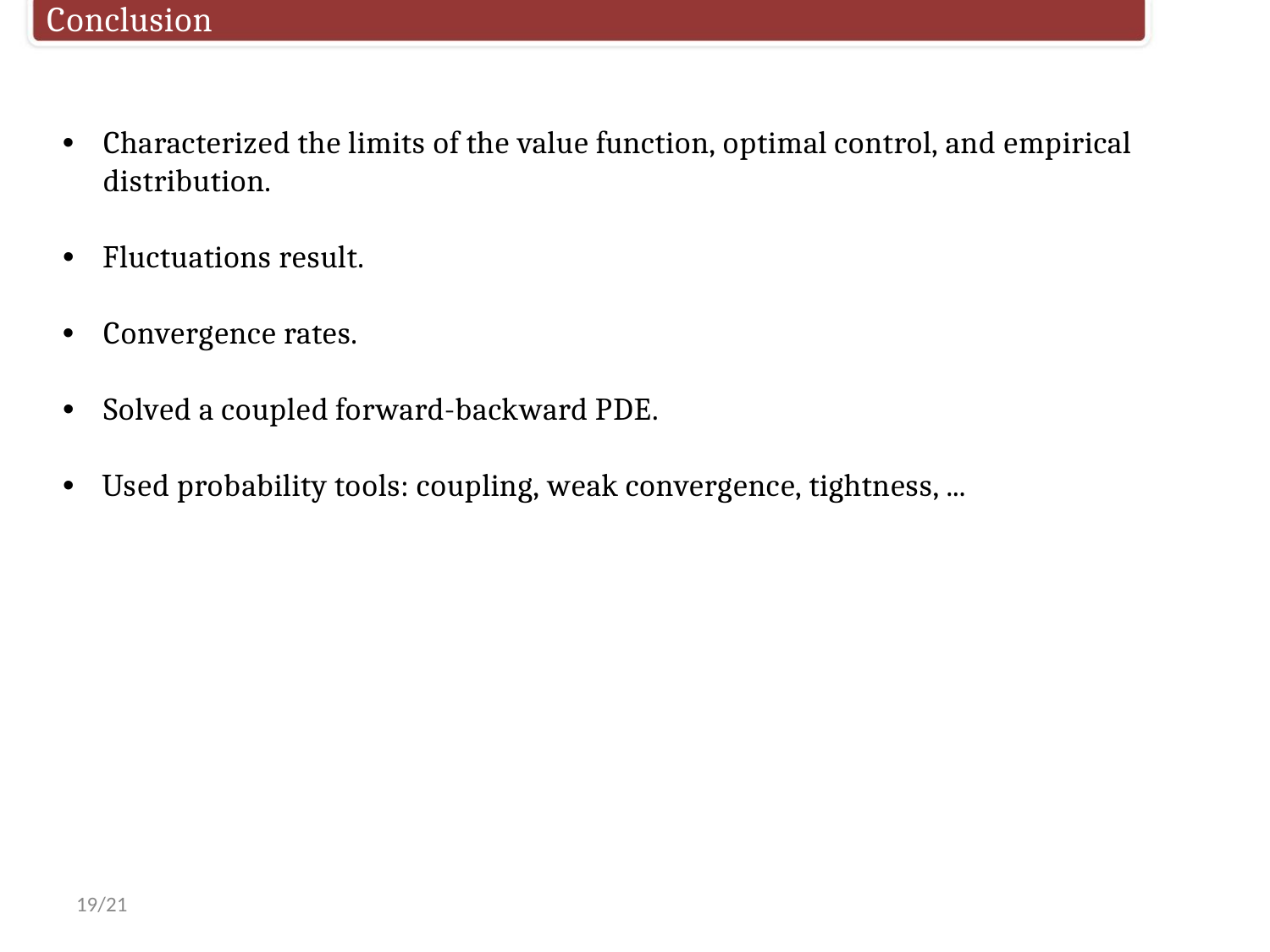

Conclusion
• Characterized the limits of the value function, optimal control, and empirical
distribution.
• Fluctuations result.
• Convergence rates.
• Solved a coupled forward-backward PDE.
• Used probability tools: coupling, weak convergence, tightness, ...
19/21